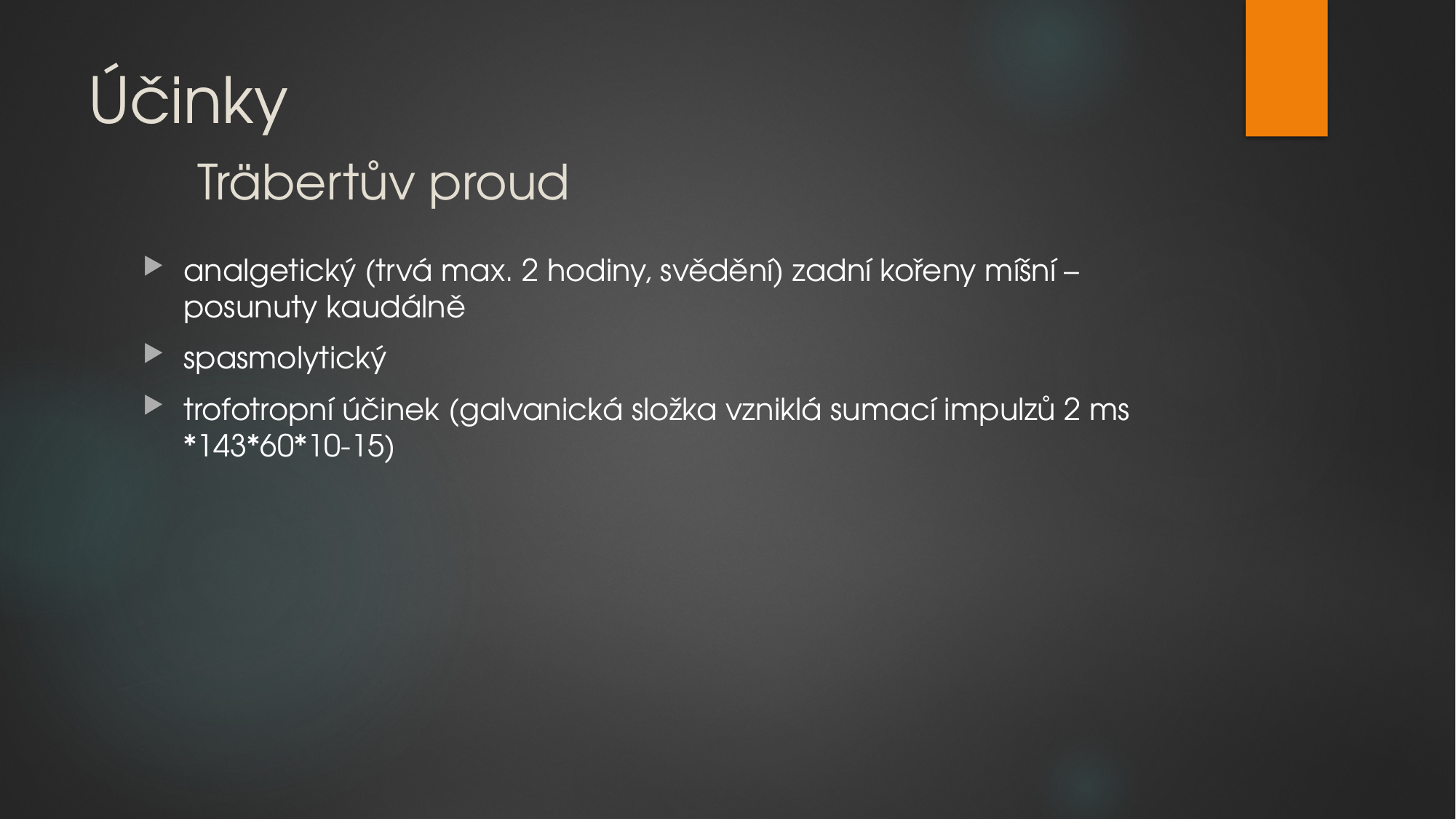

# Účinky Träbertův proud
analgetický (trvá max. 2 hodiny, svědění) zadní kořeny míšní – posunuty kaudálně
spasmolytický
trofotropní účinek (galvanická složka vzniklá sumací impulzů 2 ms *143*60*10-15)